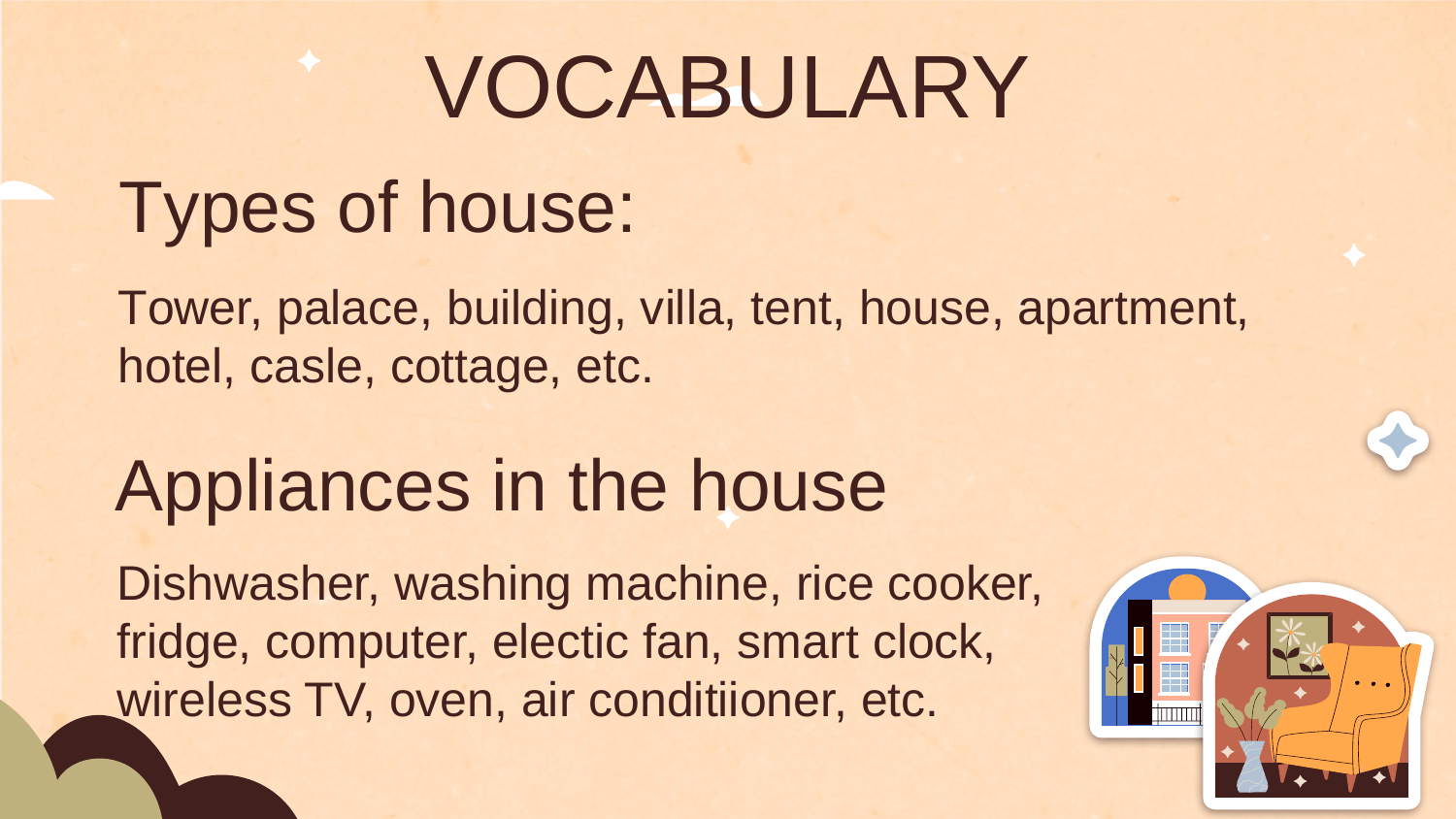

VOCABULARY

# Types of house:
Tower, palace, building, villa, tent, house, apartment, hotel, casle, cottage, etc.

Appliances in the house

Dishwasher, washing machine, rice cooker, fridge, computer, electic fan, smart clock, wireless TV, oven, air conditiioner, etc.